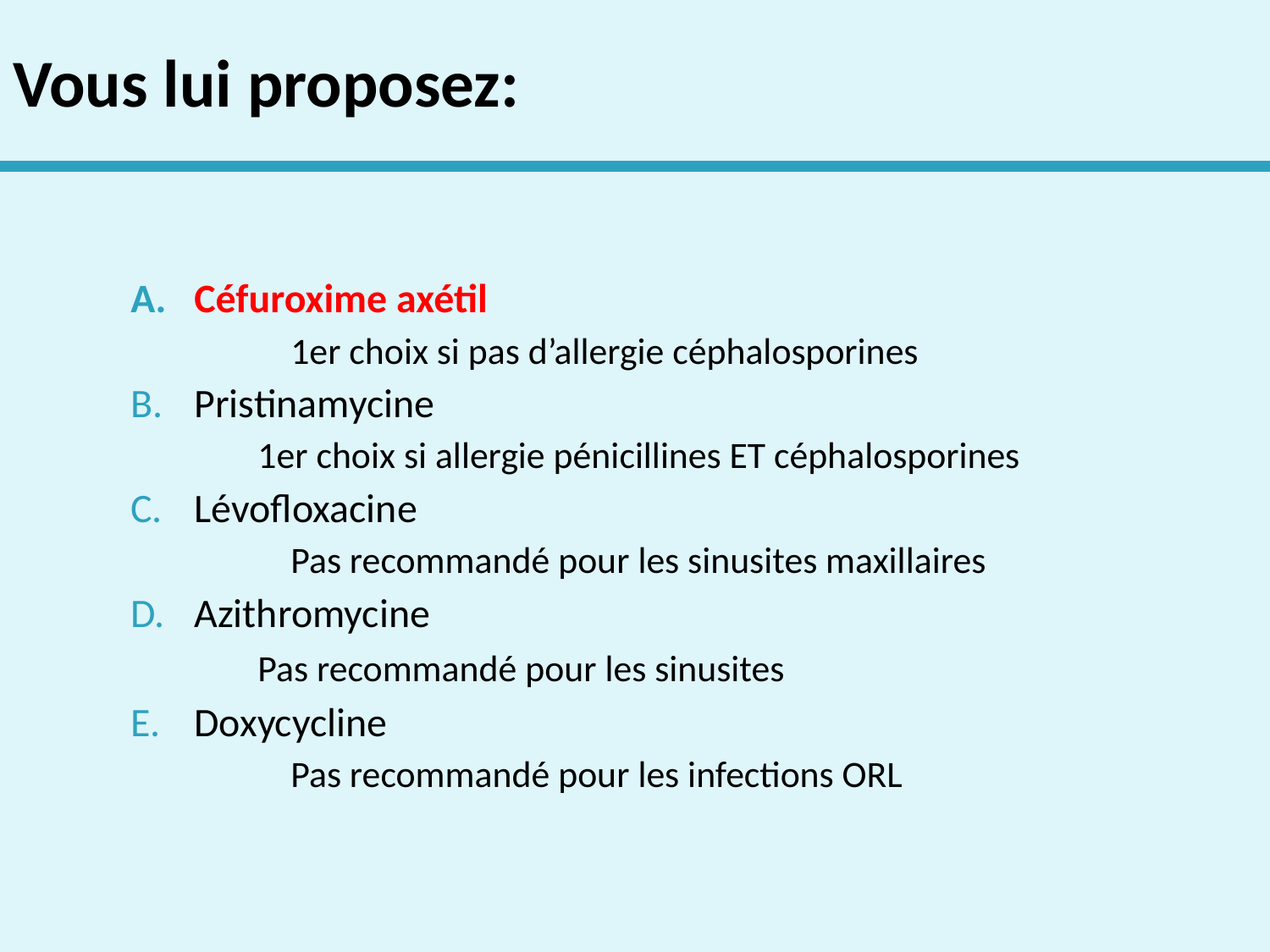

# Vous lui proposez:
Céfuroxime axétil
	1er choix si pas d’allergie céphalosporines
Pristinamycine
	1er choix si allergie pénicillines ET céphalosporines
Lévofloxacine
	Pas recommandé pour les sinusites maxillaires
Azithromycine
	Pas recommandé pour les sinusites
Doxycycline
	Pas recommandé pour les infections ORL